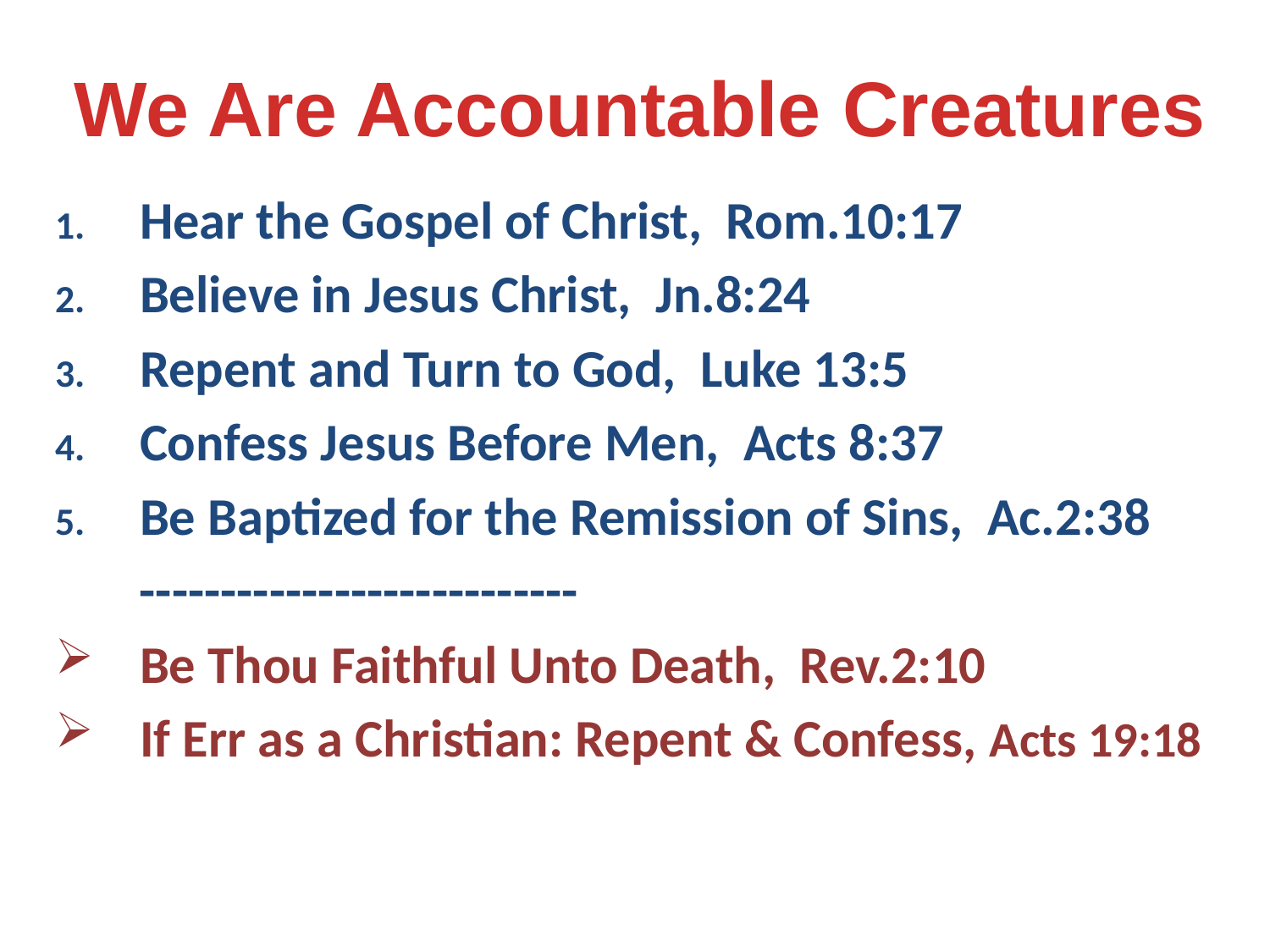

# We Are Accountable Creatures
Hear the Gospel of Christ,  Rom.10:17
Believe in Jesus Christ,  Jn.8:24
Repent and Turn to God,  Luke 13:5
Confess Jesus Before Men,  Acts 8:37
Be Baptized for the Remission of Sins,  Ac.2:38
       ---------------------------
Be Thou Faithful Unto Death,  Rev.2:10
If Err as a Christian: Repent & Confess, Acts 19:18